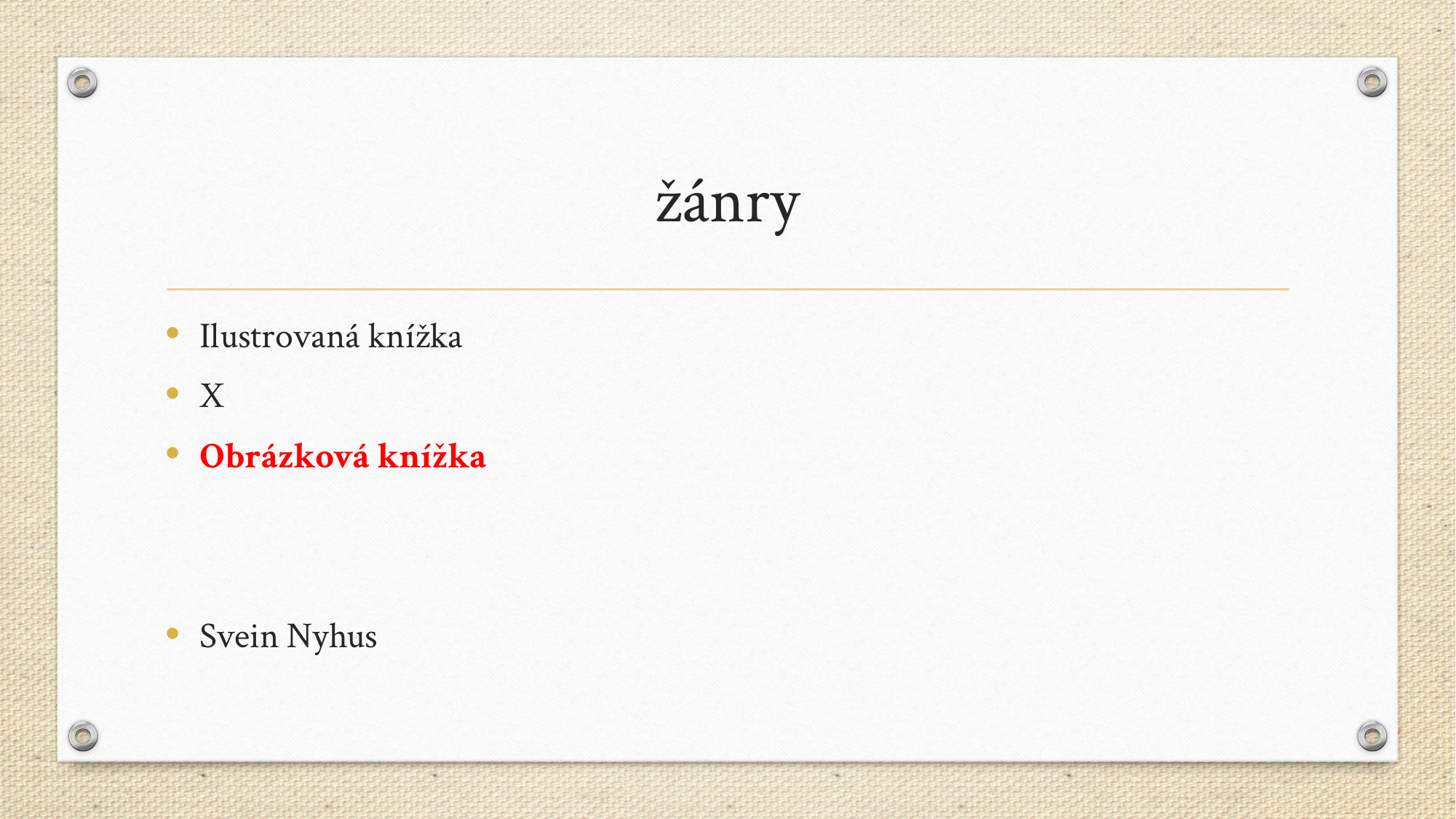

# žánry
Ilustrovaná knížka
X
Obrázková knížka

Svein Nyhus